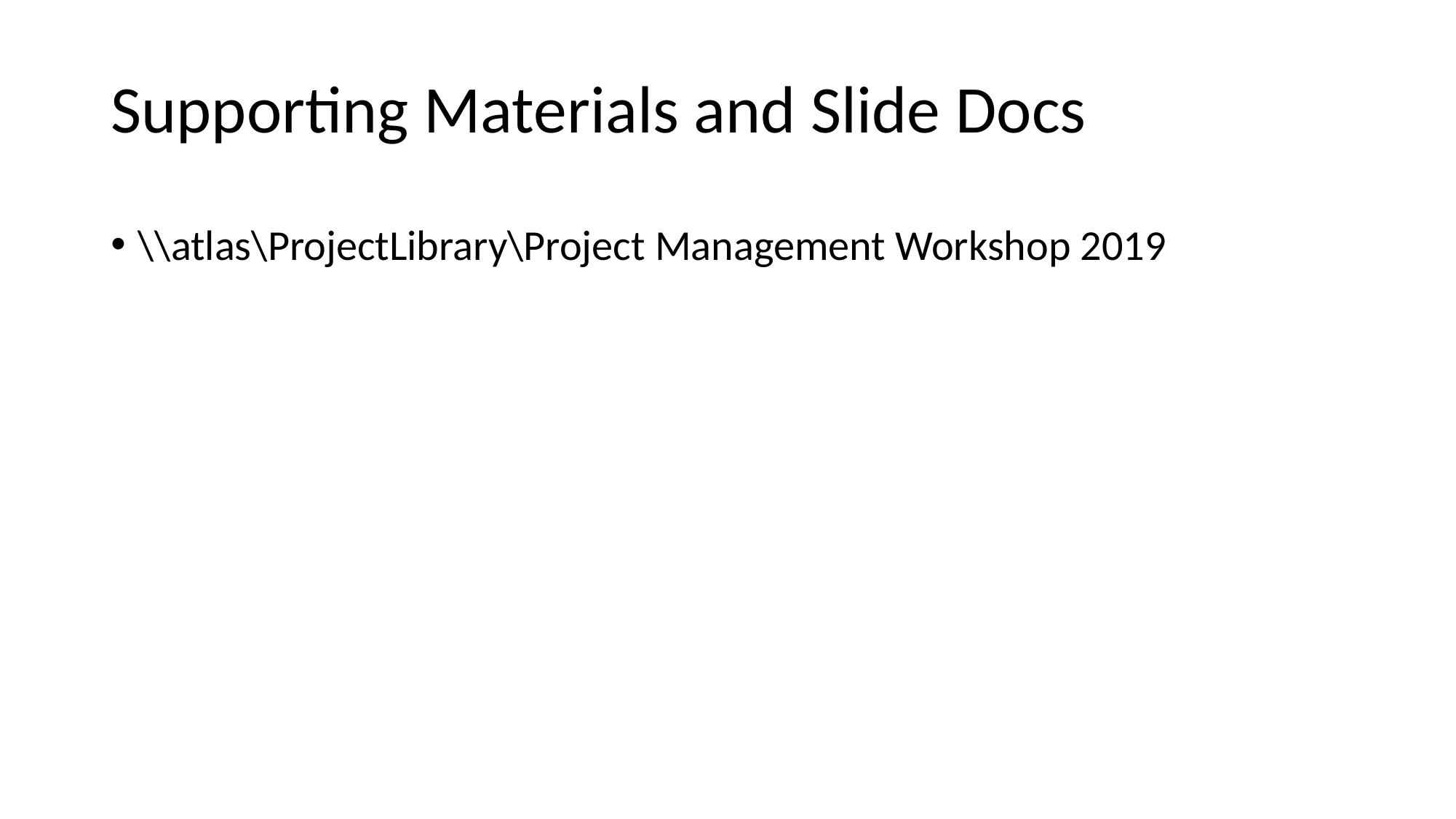

# Supporting Materials and Slide Docs
\\atlas\ProjectLibrary\Project Management Workshop 2019